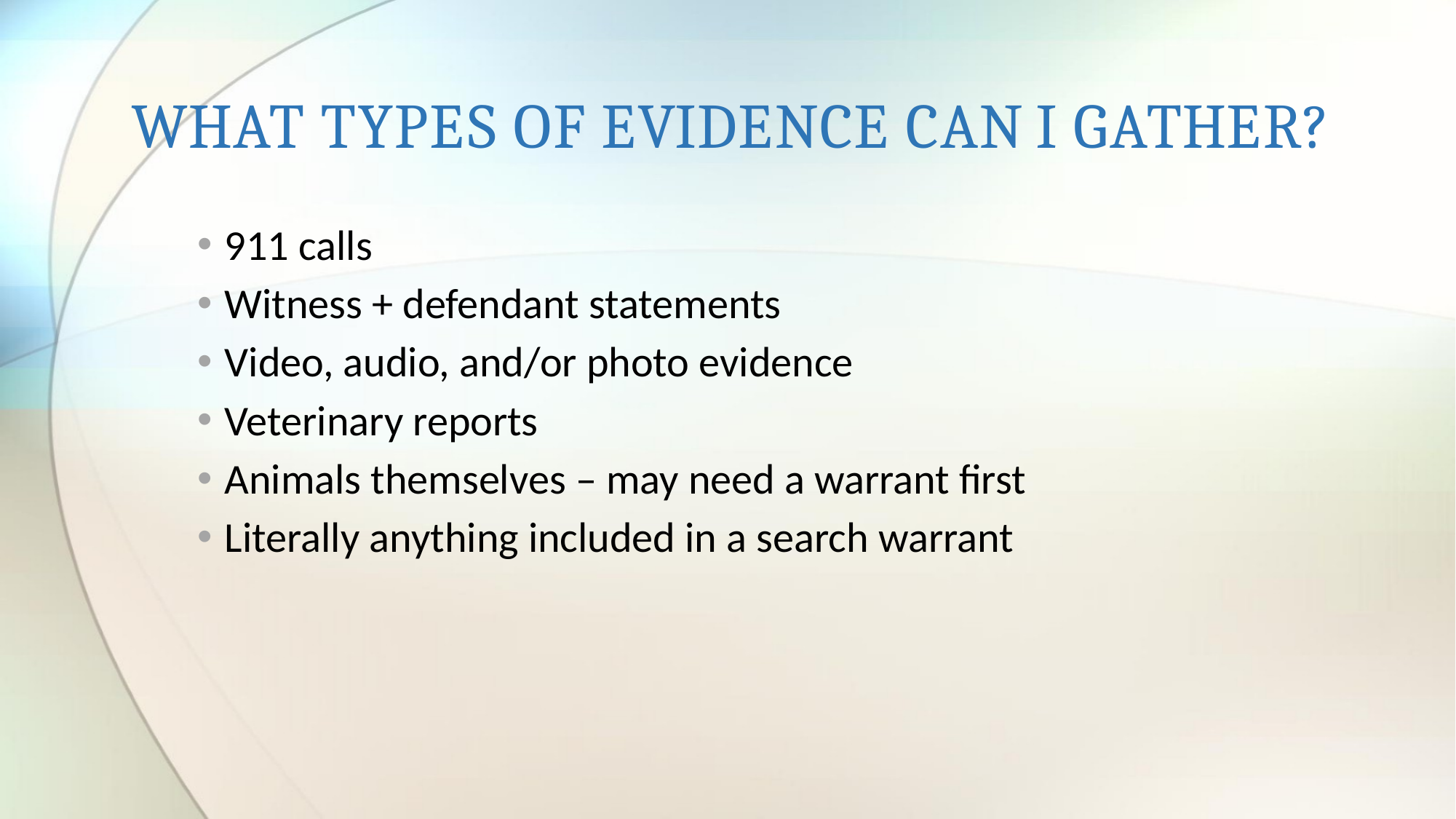

# WHAT TYPES OF EVIDENCE CAN I GATHER?
911 calls
Witness + defendant statements
Video, audio, and/or photo evidence
Veterinary reports
Animals themselves – may need a warrant first
Literally anything included in a search warrant